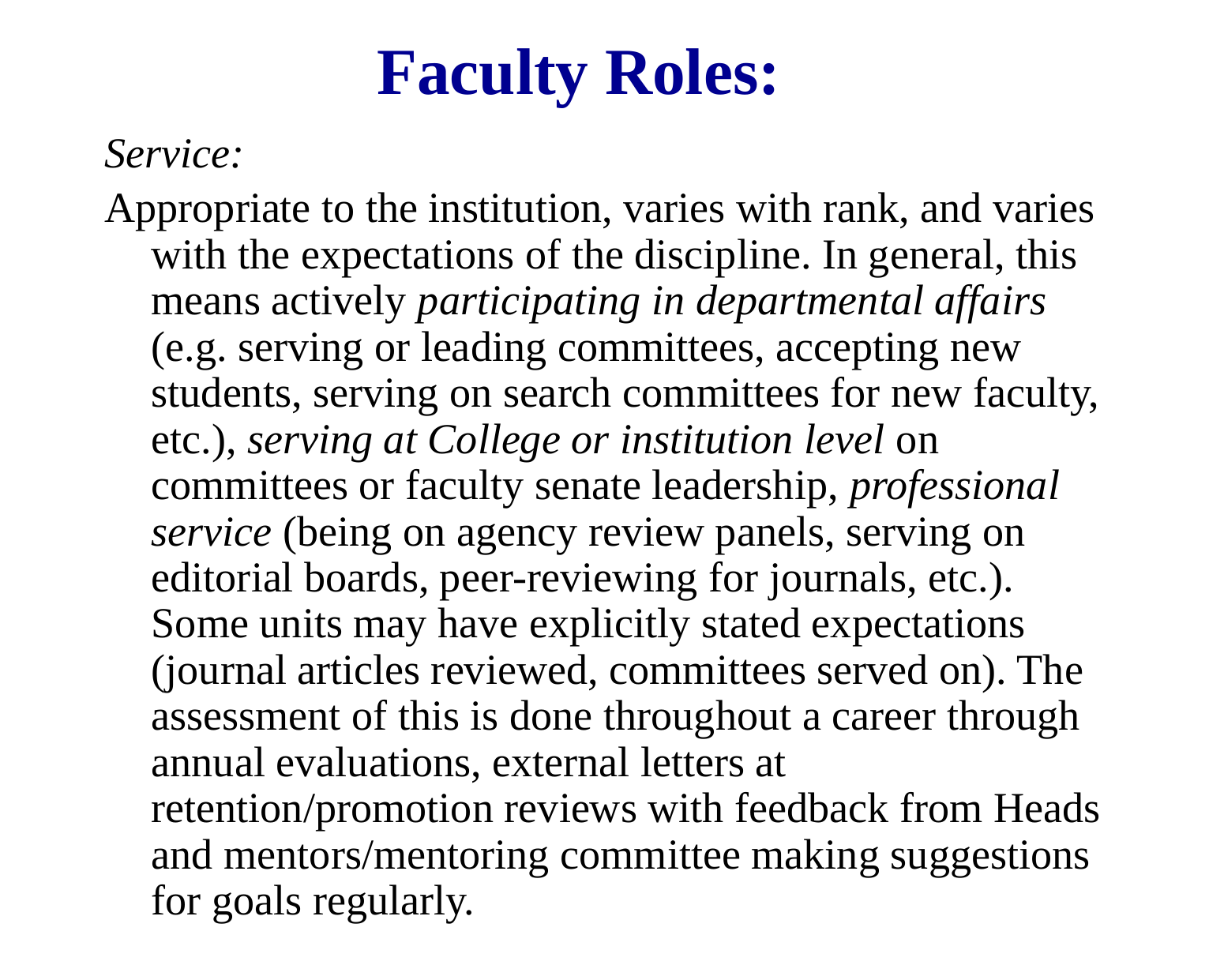

# Faculty Roles:
Service:
Appropriate to the institution, varies with rank, and varies with the expectations of the discipline. In general, this means actively participating in departmental affairs (e.g. serving or leading committees, accepting new students, serving on search committees for new faculty, etc.), serving at College or institution level on committees or faculty senate leadership, professional service (being on agency review panels, serving on editorial boards, peer-reviewing for journals, etc.). Some units may have explicitly stated expectations (journal articles reviewed, committees served on). The assessment of this is done throughout a career through annual evaluations, external letters at retention/promotion reviews with feedback from Heads and mentors/mentoring committee making suggestions for goals regularly.